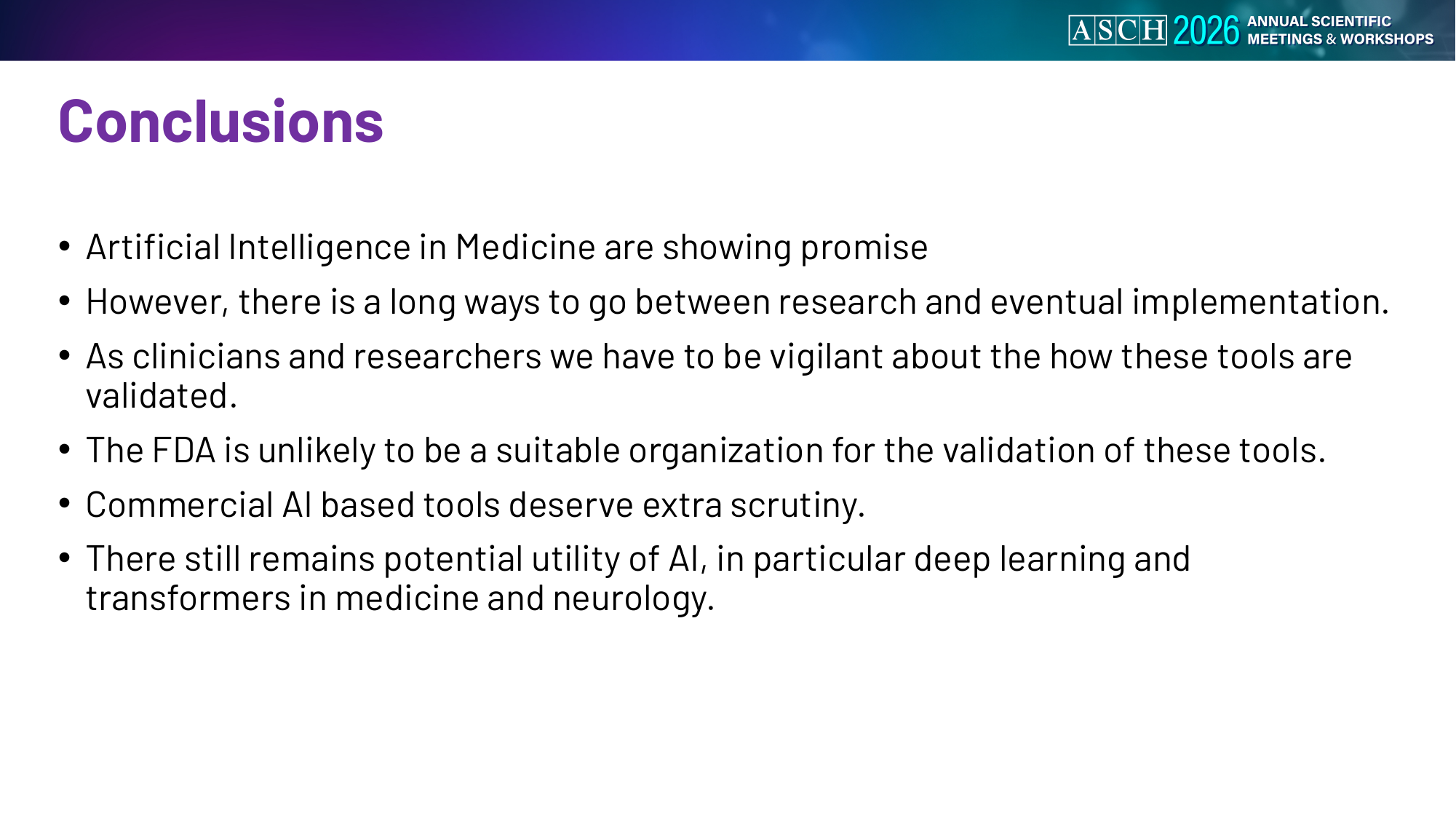

# Conclusions
Artificial Intelligence in Medicine are showing promise
However, there is a long ways to go between research and eventual implementation.
As clinicians and researchers we have to be vigilant about the how these tools are validated.
The FDA is unlikely to be a suitable organization for the validation of these tools.
Commercial AI based tools deserve extra scrutiny.
There still remains potential utility of AI, in particular deep learning and transformers in medicine and neurology.